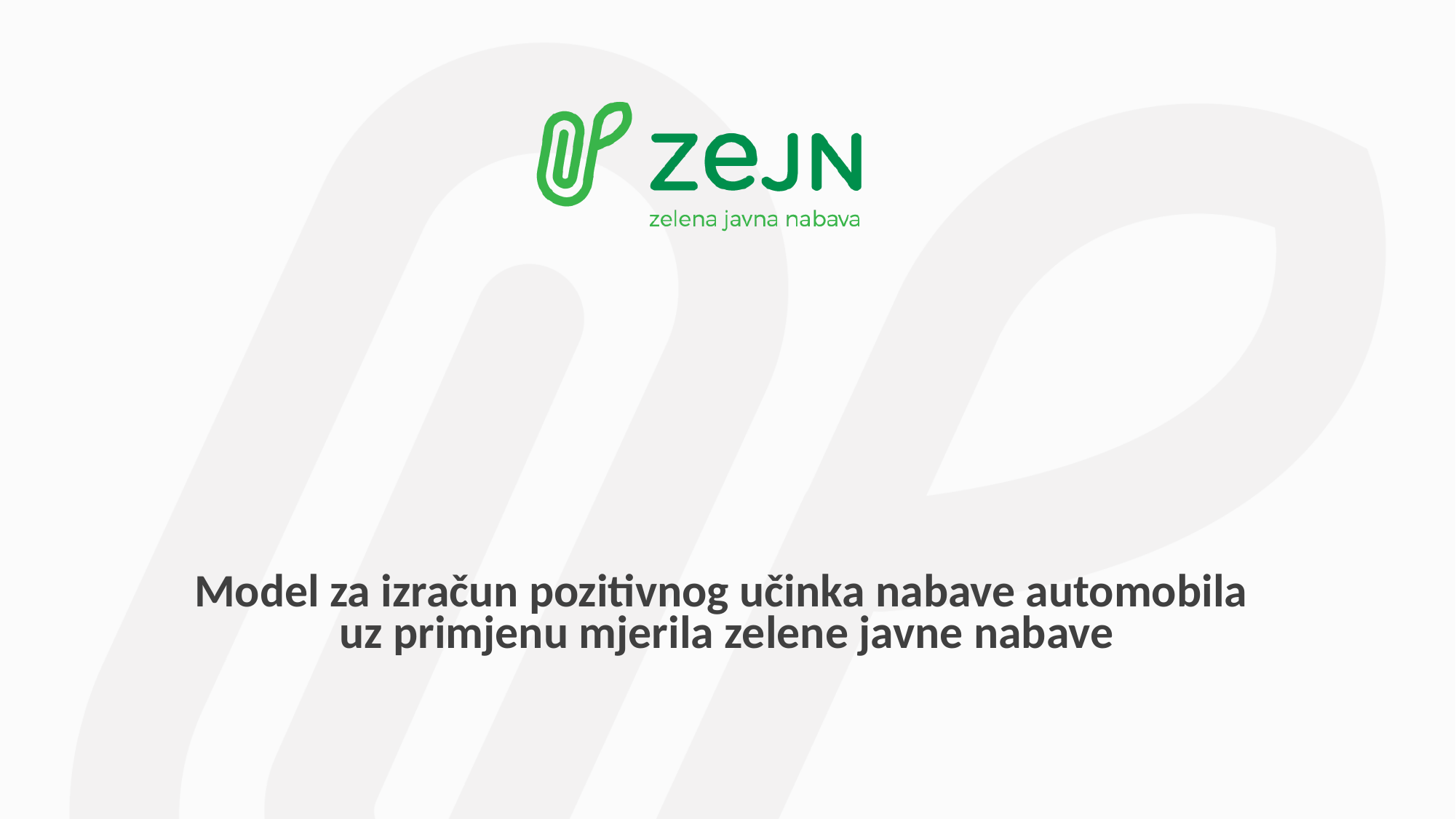

# Model za izračun pozitivnog učinka nabave automobila uz primjenu mjerila zelene javne nabave